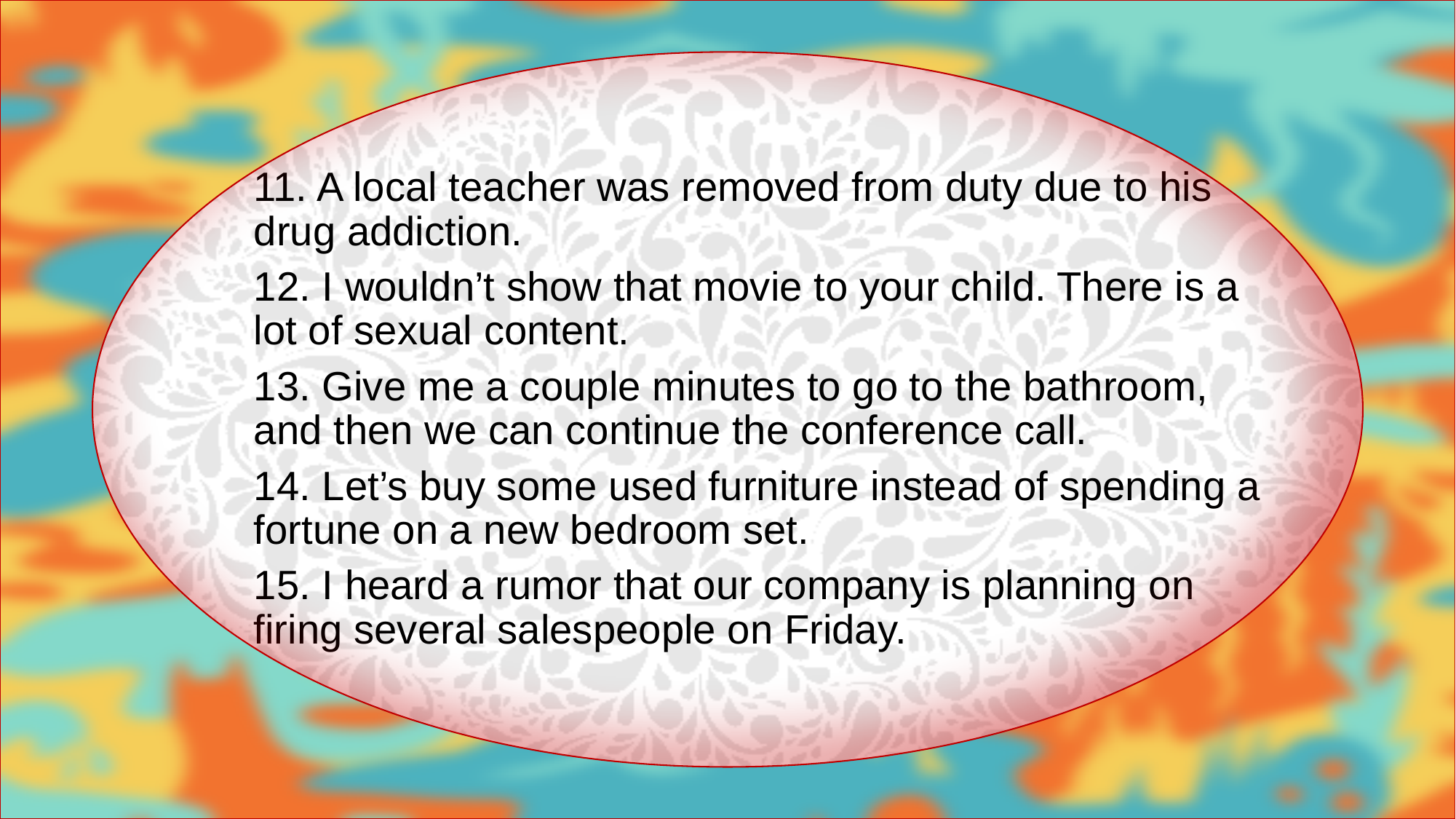

11. A local teacher was removed from duty due to his drug addiction.
12. I wouldn’t show that movie to your child. There is a lot of sexual content.
13. Give me a couple minutes to go to the bathroom, and then we can continue the conference call.
14. Let’s buy some used furniture instead of spending a fortune on a new bedroom set.
15. I heard a rumor that our company is planning on firing several salespeople on Friday.